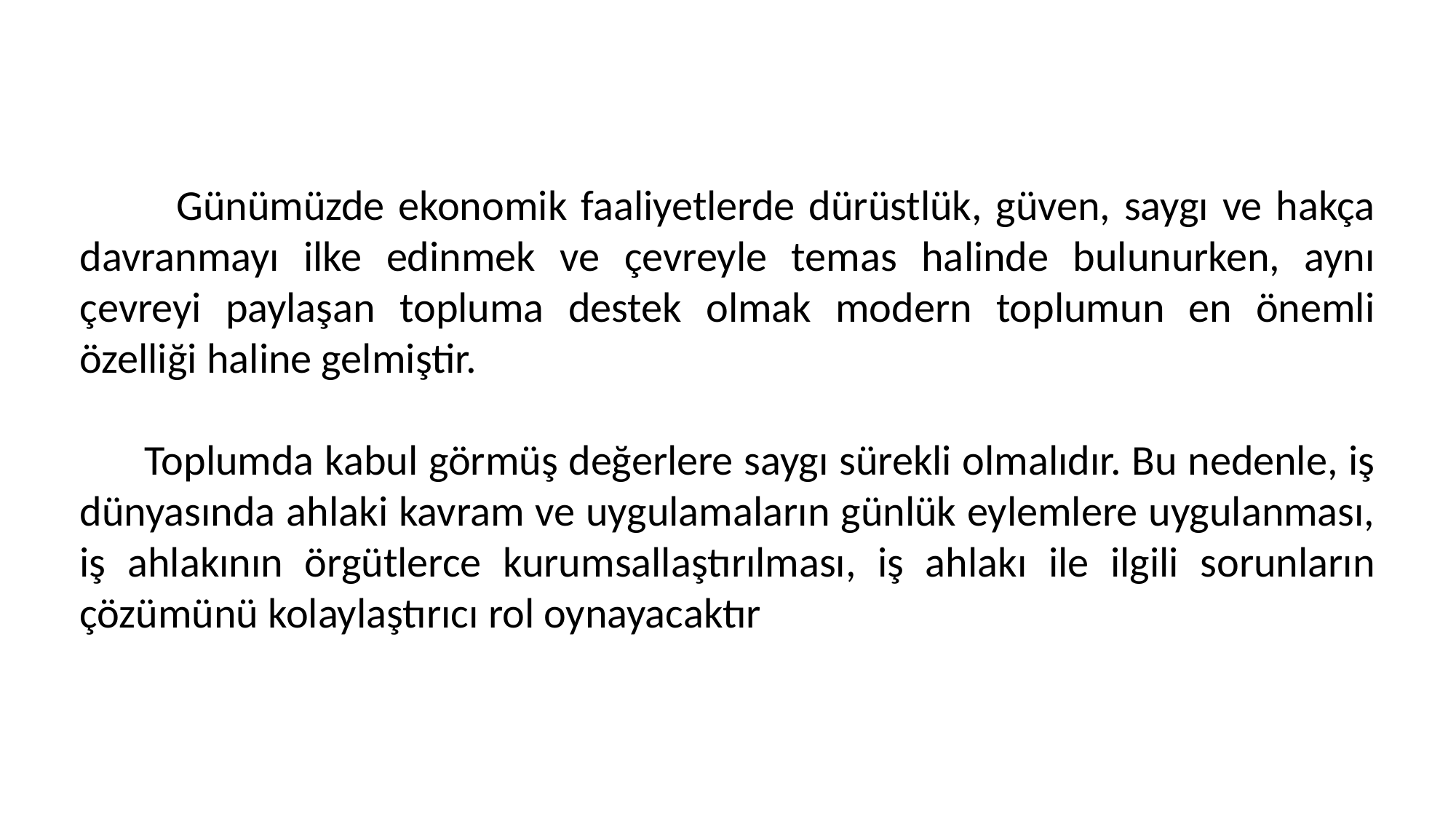

Günümüzde ekonomik faaliyetlerde dürüstlük, güven, saygı ve hakça davranmayı ilke edinmek ve çevreyle temas halinde bulunurken, aynı çevreyi paylaşan topluma destek olmak modern toplumun en önemli özelliği haline gelmiştir.

      Toplumda kabul görmüş değerlere saygı sürekli olmalıdır. Bu nedenle, iş dünyasında ahlaki kavram ve uygulamaların günlük eylemlere uygulanması, iş ahlakının örgütlerce kurumsallaştırılması, iş ahlakı ile ilgili sorunların çözümünü kolaylaştırıcı rol oynayacaktır